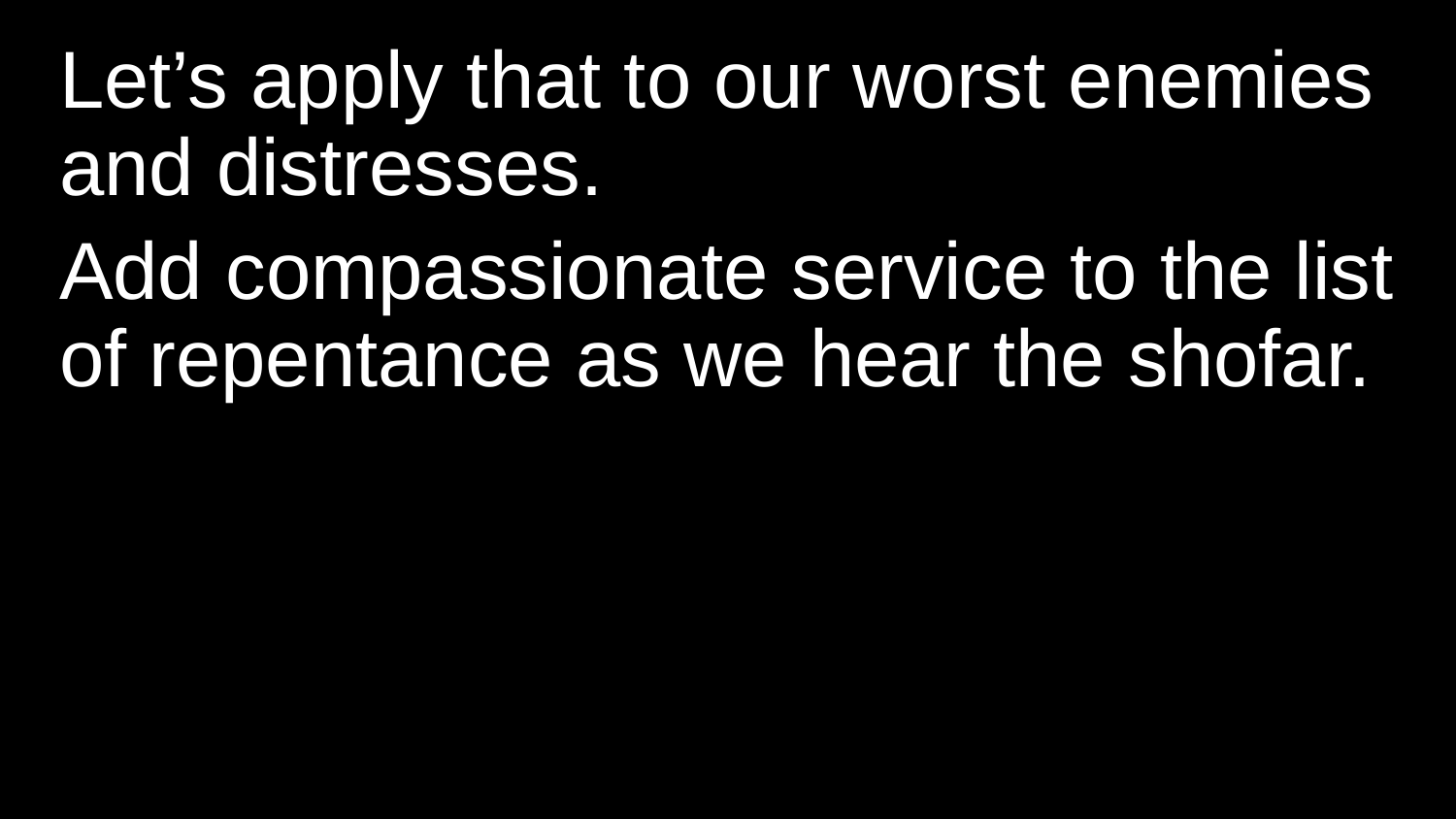

Let’s apply that to our worst enemies and distresses.
Add compassionate service to the list of repentance as we hear the shofar.